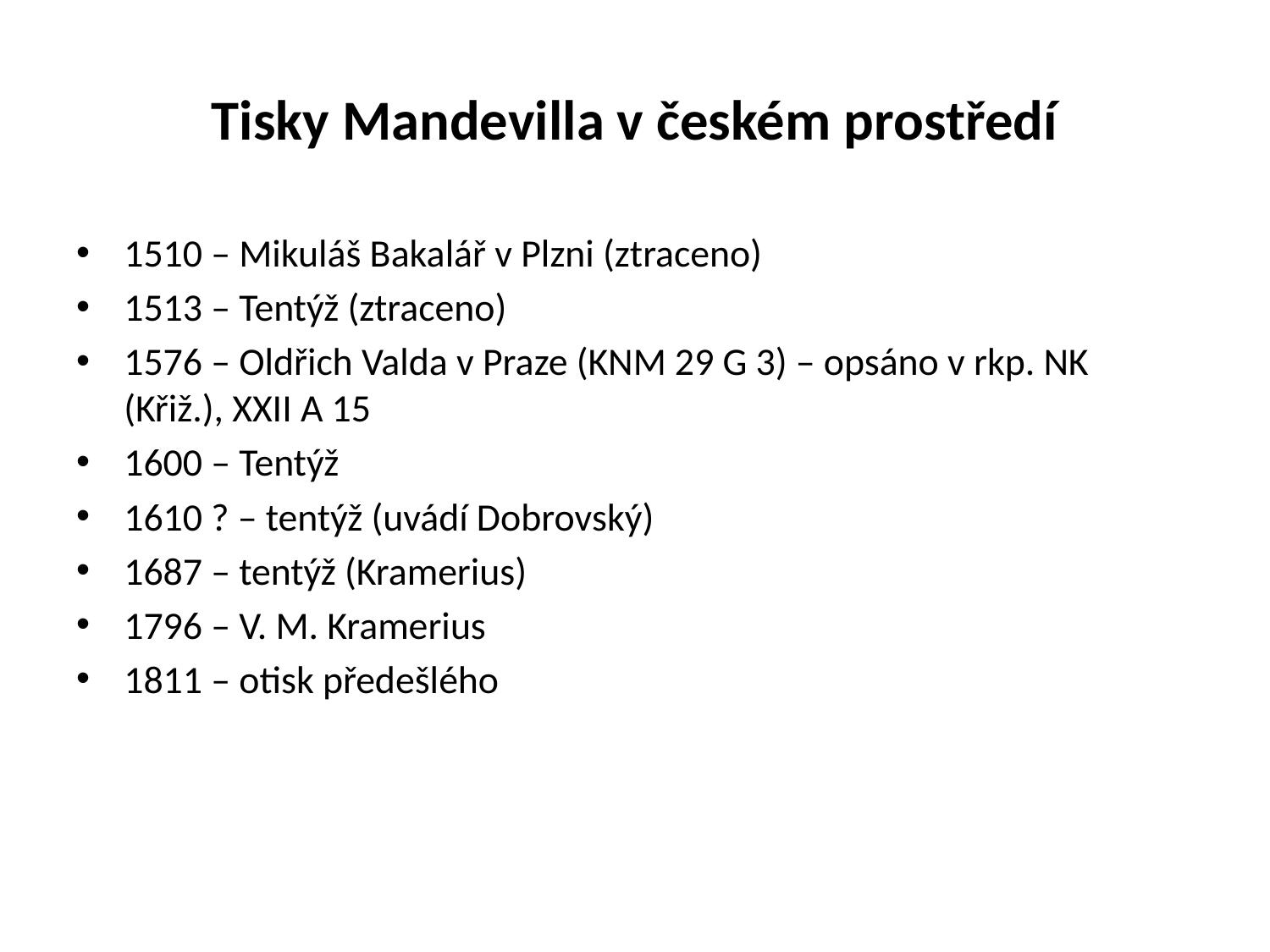

# Tisky Mandevilla v českém prostředí
1510 – Mikuláš Bakalář v Plzni (ztraceno)
1513 – Tentýž (ztraceno)
1576 – Oldřich Valda v Praze (KNM 29 G 3) – opsáno v rkp. NK (Křiž.), XXII A 15
1600 – Tentýž
1610 ? – tentýž (uvádí Dobrovský)
1687 – tentýž (Kramerius)
1796 – V. M. Kramerius
1811 – otisk předešlého